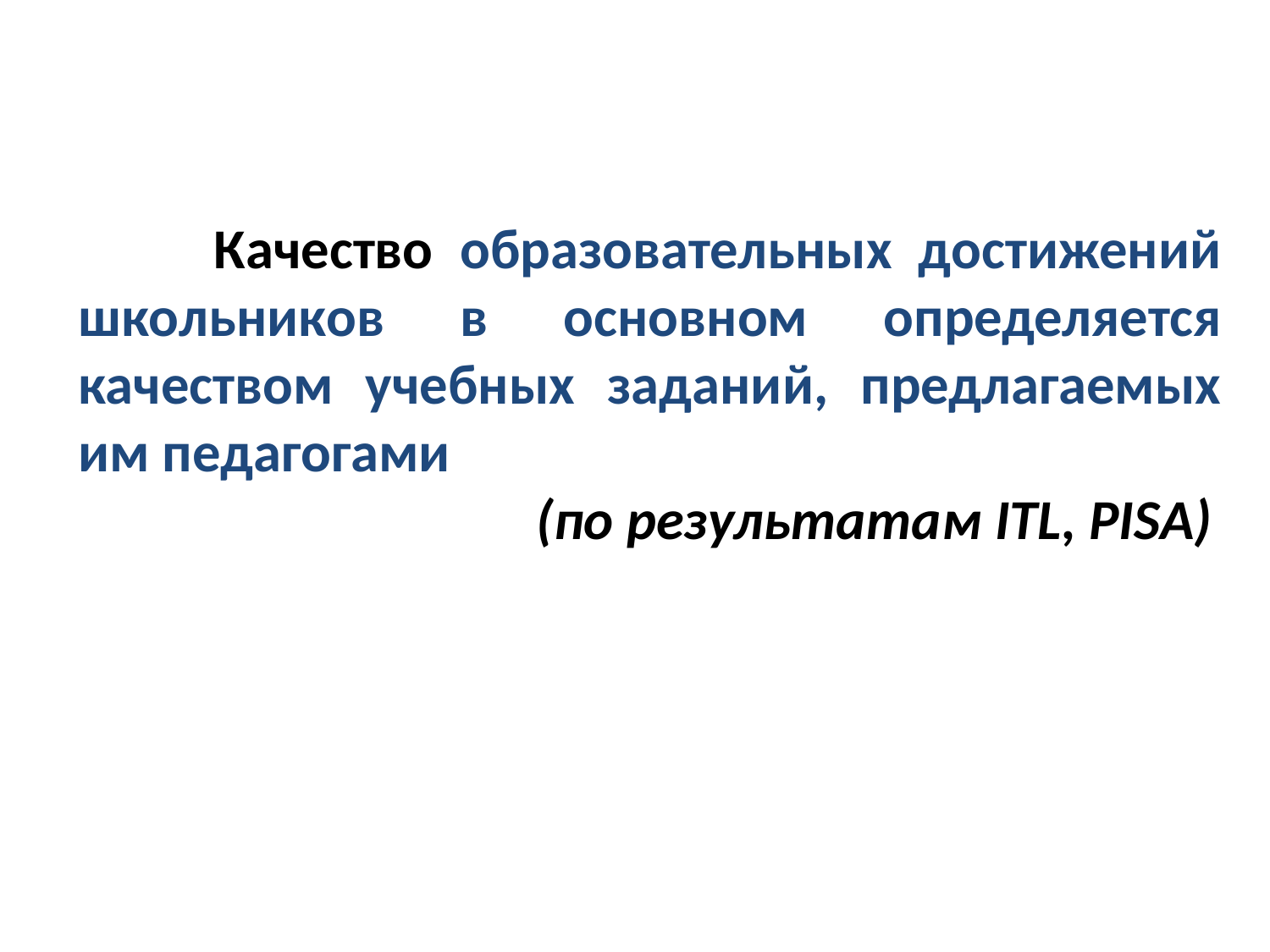

#
         Качество образовательных достижений школьников в основном определяется качеством учебных заданий, предлагаемых им педагогами
                                            (по результатам ITL, PISA)